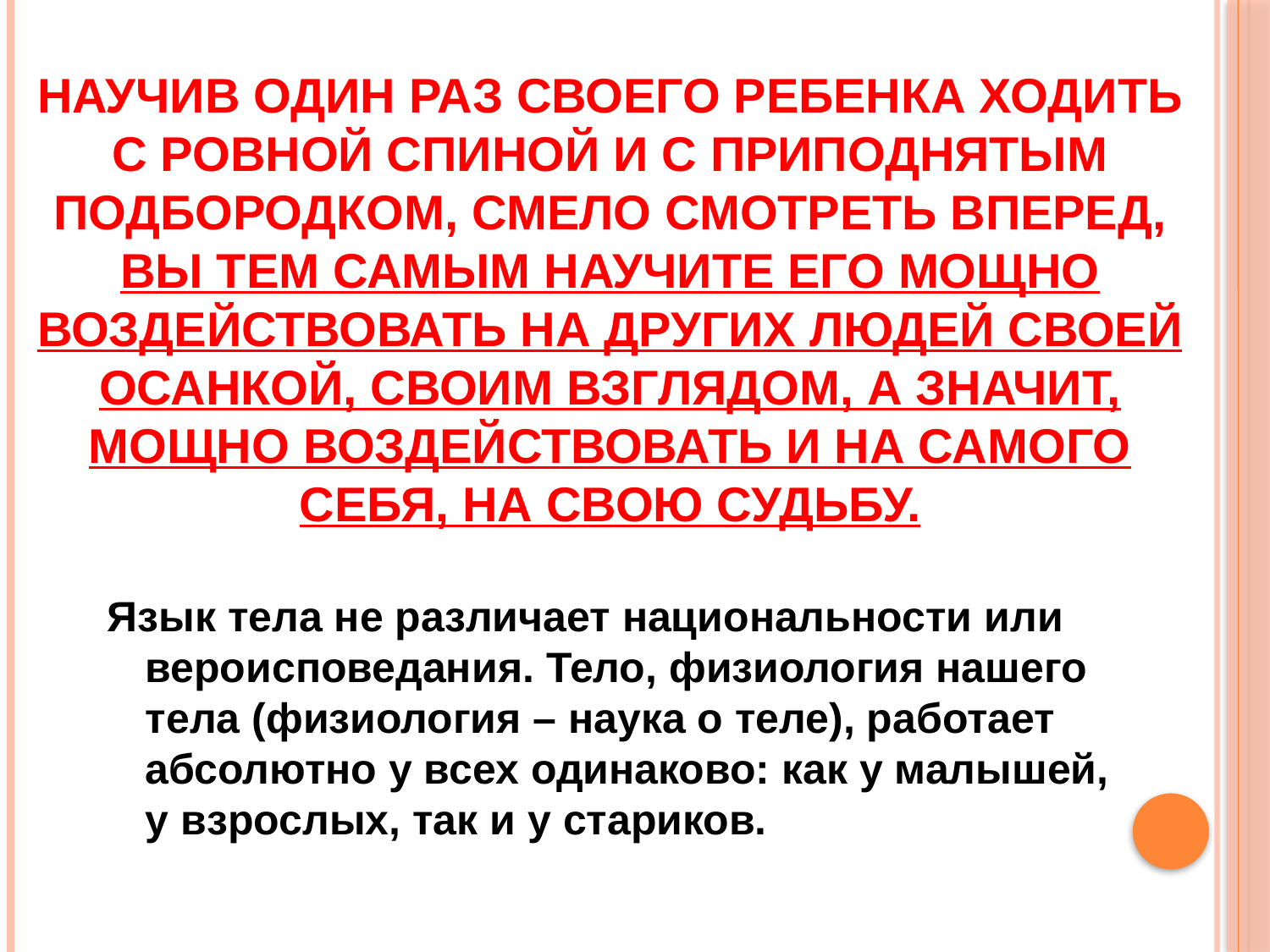

# научив один раз своего ребенка ходить с ровной спиной и с приподнятым подбородком, смело смотреть вперед, вы тем самым научите его мощно воздействовать на других людей своей осанкой, своим взглядом, а значит, мощно воздействовать и на самого себя, на свою судьбу.
Язык тела не различает национальности или вероисповедания. Тело, физиология нашего тела (физиология – наука о теле), работает абсолютно у всех одинаково: как у малышей, у взрослых, так и у стариков.